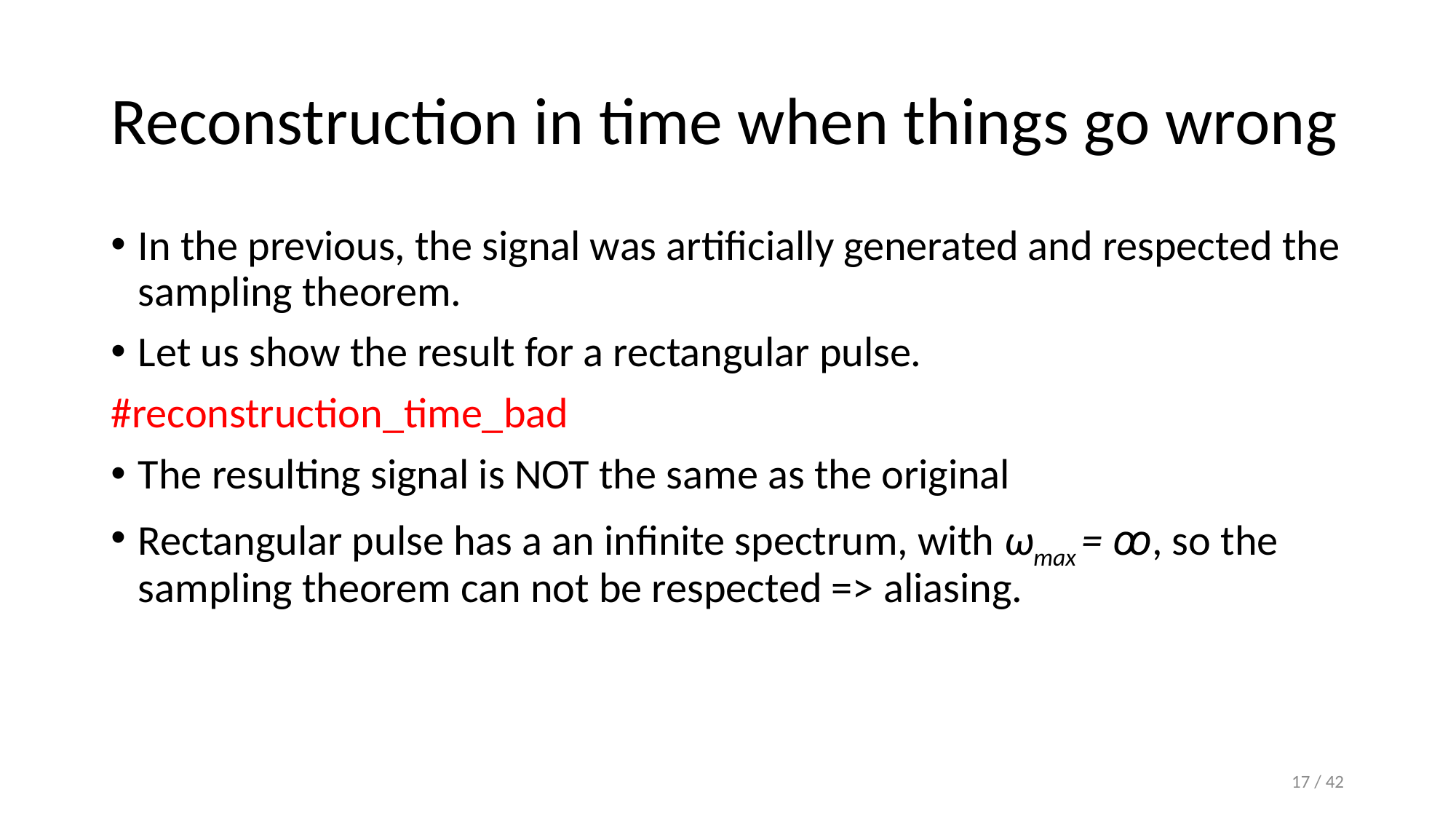

# Reconstruction in time when things go wrong
In the previous, the signal was artificially generated and respected the sampling theorem.
Let us show the result for a rectangular pulse.
#reconstruction_time_bad
The resulting signal is NOT the same as the original
Rectangular pulse has a an infinite spectrum, with ωmax = ꝏ, so the sampling theorem can not be respected => aliasing.
17 / 42